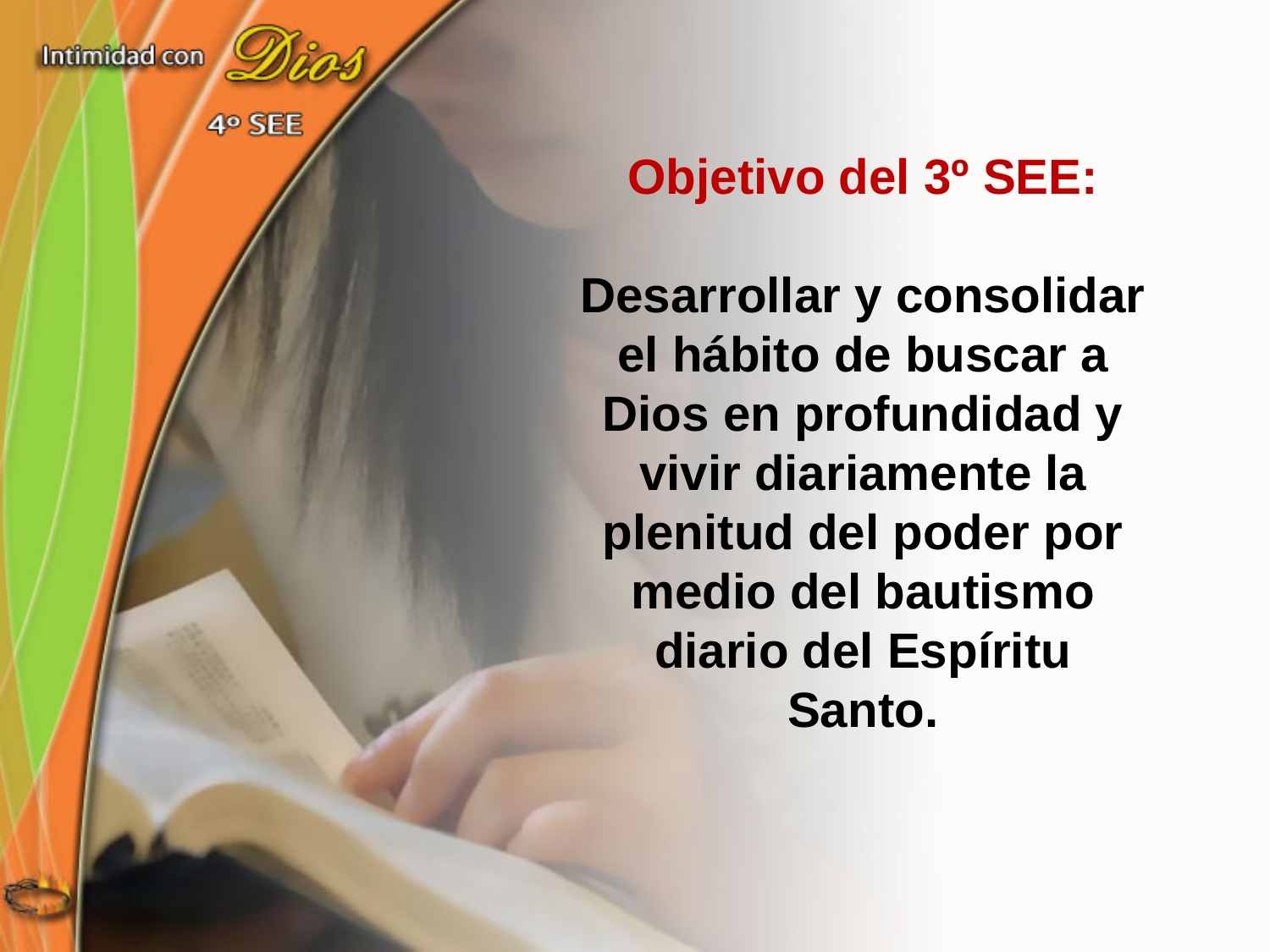

Objetivo del 3º SEE:

Desarrollar y consolidar el hábito de buscar a Dios en profundidad y vivir diariamente la plenitud del poder por medio del bautismo diario del Espíritu Santo.